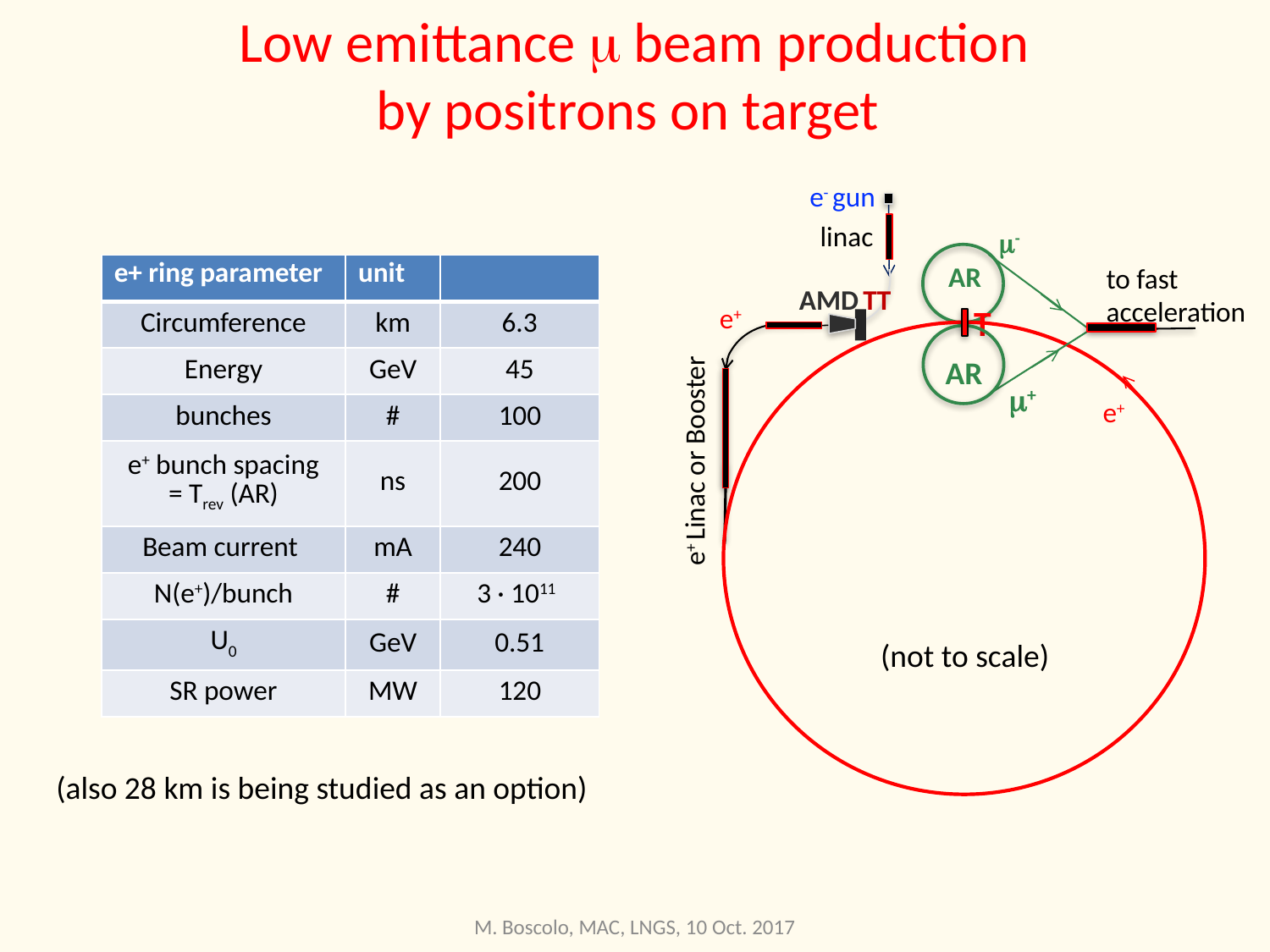

# Low emittance μ beam production by positrons on target
e- gun

linac
μ-

AR
to fast acceleration
AMD
TT
e+
T

AR
μ+
e+
e+ Linac or Booster

(not to scale)
| e+ ring parameter | unit |  |
| --- | --- | --- |
| Circumference | km | 6.3 |
| Energy | GeV | 45 |
| bunches | # | 100 |
| e+ bunch spacing = Trev (AR) | ns | 200 |
| Beam current | mA | 240 |
| N(e+)/bunch | # | 3 · 1011 |
| U0 | GeV | 0.51 |
| SR power | MW | 120 |
(also 28 km is being studied as an option)
M. Boscolo, MAC, LNGS, 10 Oct. 2017